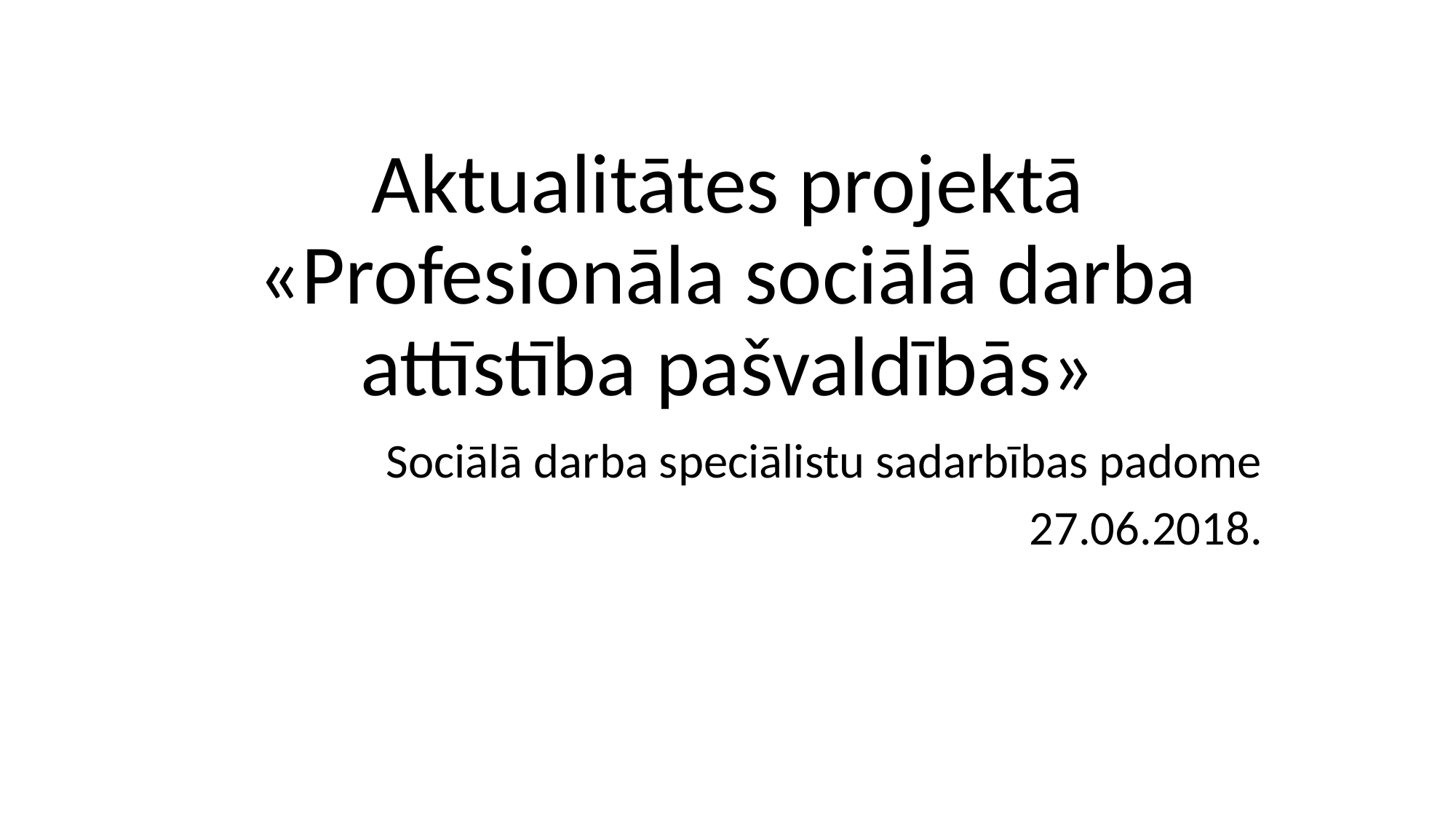

# Aktualitātes projektā «Profesionāla sociālā darba attīstība pašvaldībās»
Sociālā darba speciālistu sadarbības padome
27.06.2018.